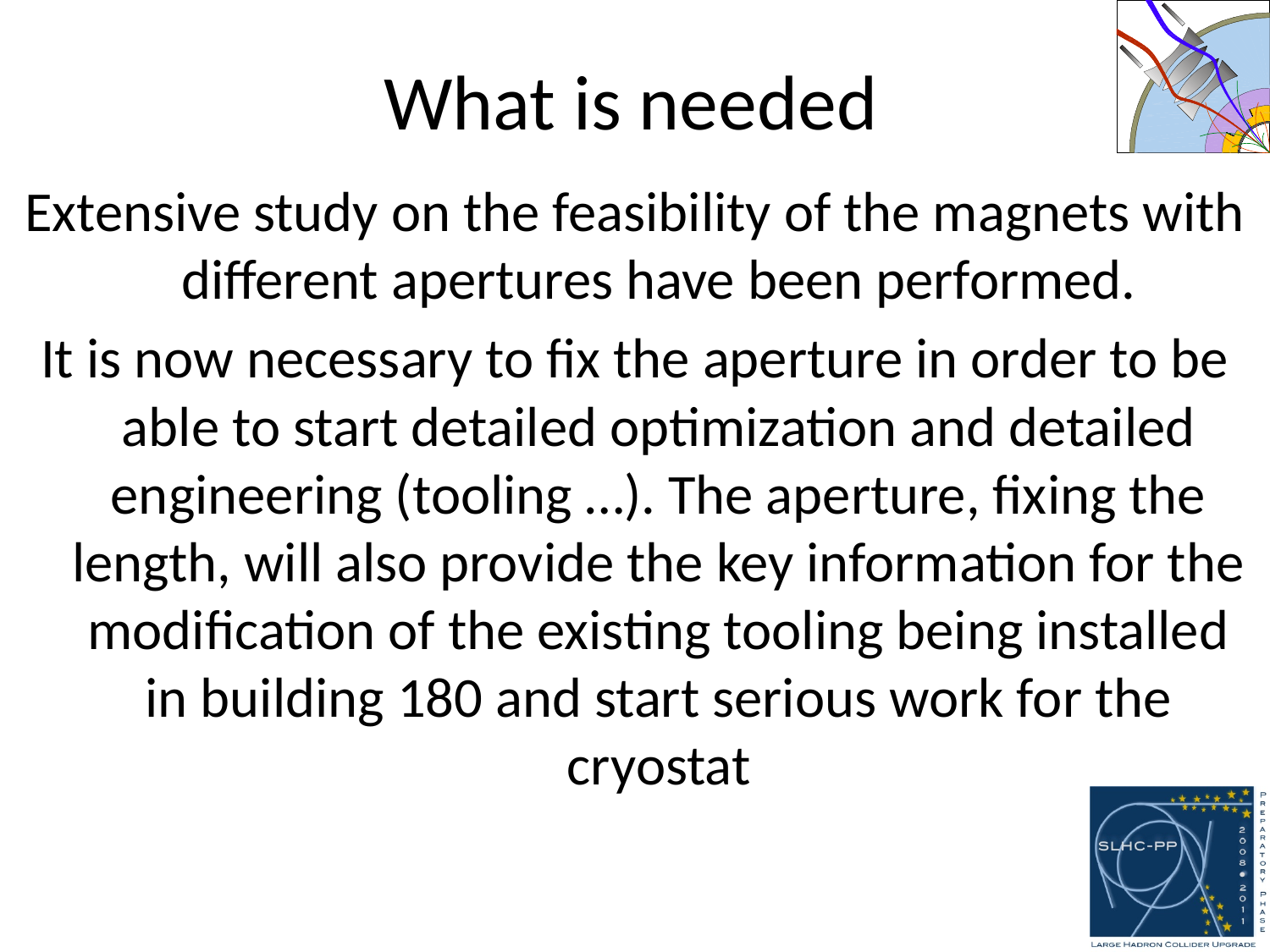

# What is needed
Extensive study on the feasibility of the magnets with different apertures have been performed.
It is now necessary to fix the aperture in order to be able to start detailed optimization and detailed engineering (tooling …). The aperture, fixing the length, will also provide the key information for the modification of the existing tooling being installed in building 180 and start serious work for the cryostat